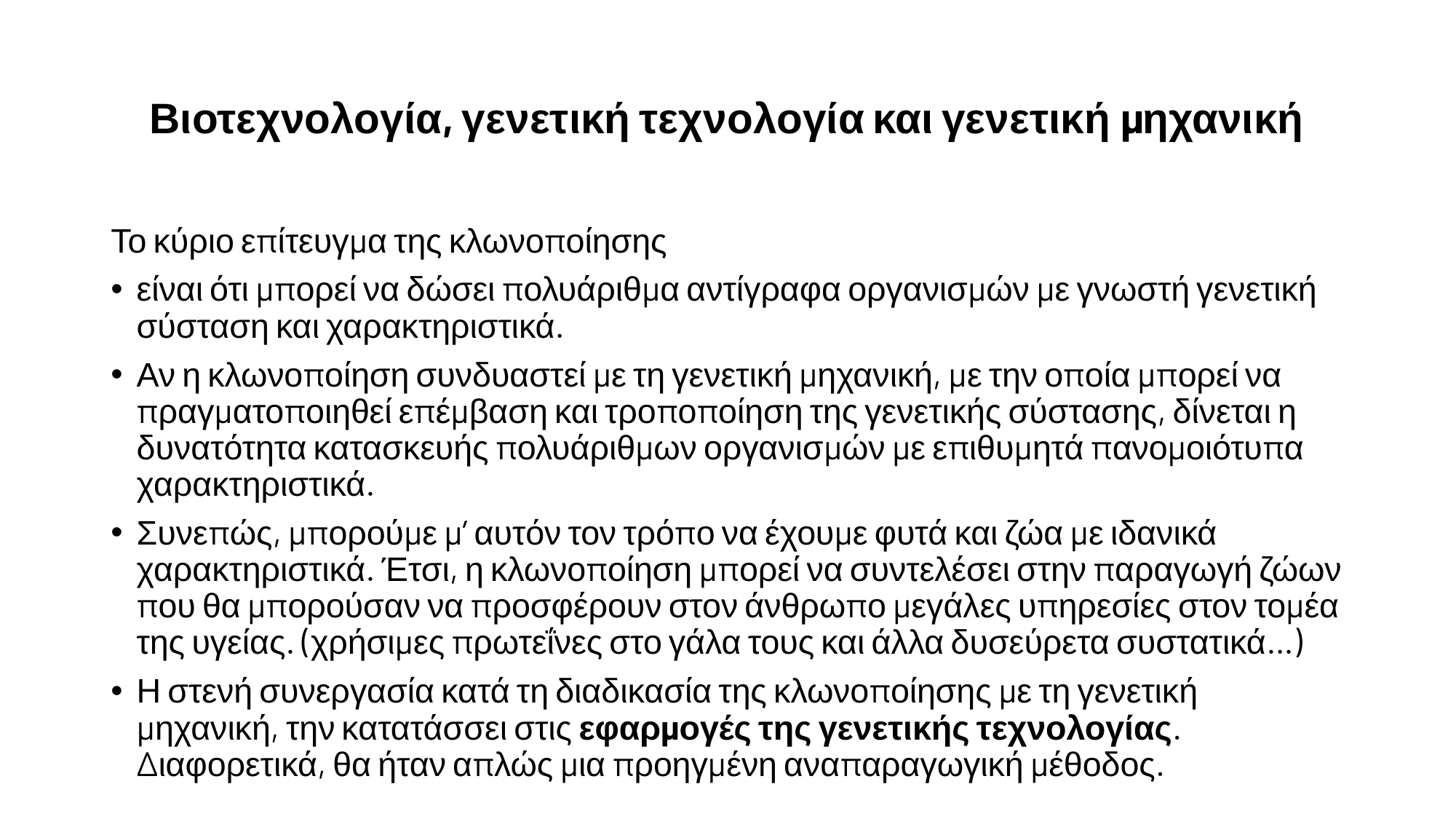

# Βιοτεχνολογία, γενετική τεχνολογία και γενετική μηχανική
Το κύριο επίτευγμα της κλωνοποίησης
είναι ότι μπορεί να δώσει πολυάριθμα αντίγραφα οργανισμών με γνωστή γενετική σύσταση και χαρακτηριστικά.
Αν η κλωνοποίηση συνδυαστεί με τη γενετική μηχανική, με την οποία μπορεί να πραγματοποιηθεί επέμβαση και τροποποίηση της γενετικής σύστασης, δίνεται η δυνατότητα κατασκευής πολυάριθμων οργανισμών με επιθυμητά πανομοιότυπα χαρακτηριστικά.
Συνεπώς, μπορούμε μ’ αυτόν τον τρόπο να έχουμε φυτά και ζώα με ιδανικά χαρακτηριστικά. Έτσι, η κλωνοποίηση μπορεί να συντελέσει στην παραγωγή ζώων που θα μπορούσαν να προσφέρουν στον άνθρωπο μεγάλες υπηρεσίες στον τομέα της υγείας. (χρήσιμες πρωτεΐνες στο γάλα τους και άλλα δυσεύρετα συστατικά…)
Η στενή συνεργασία κατά τη διαδικασία της κλωνοποίησης με τη γενετική μηχανική, την κατατάσσει στις εφαρμογές της γενετικής τεχνολογίας. Διαφορετικά, θα ήταν απλώς μια προηγμένη αναπαραγωγική μέθοδος.